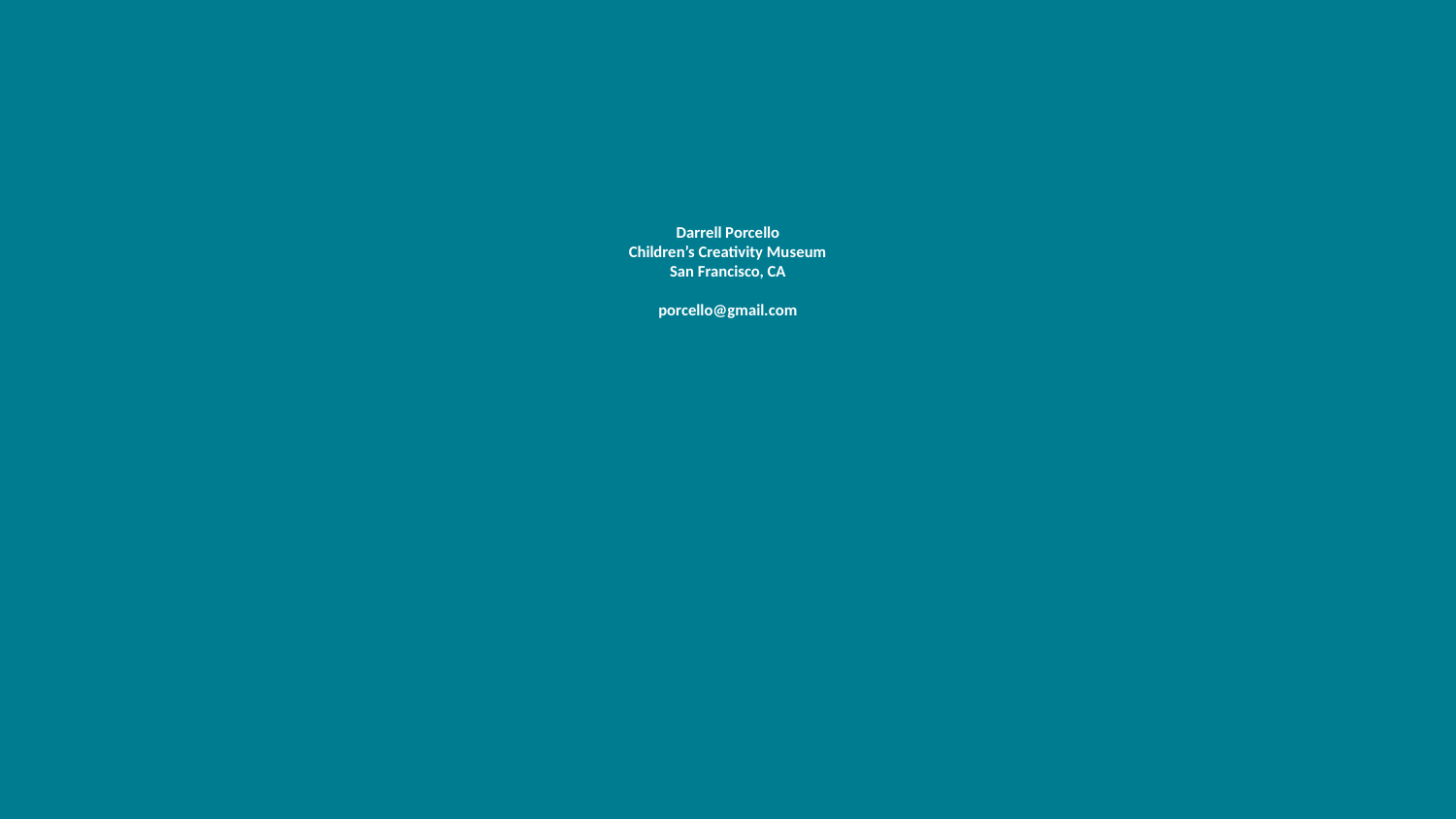

# Darrell Porcello Children’s Creativity Museum San Francisco, CA

porcello@gmail.com